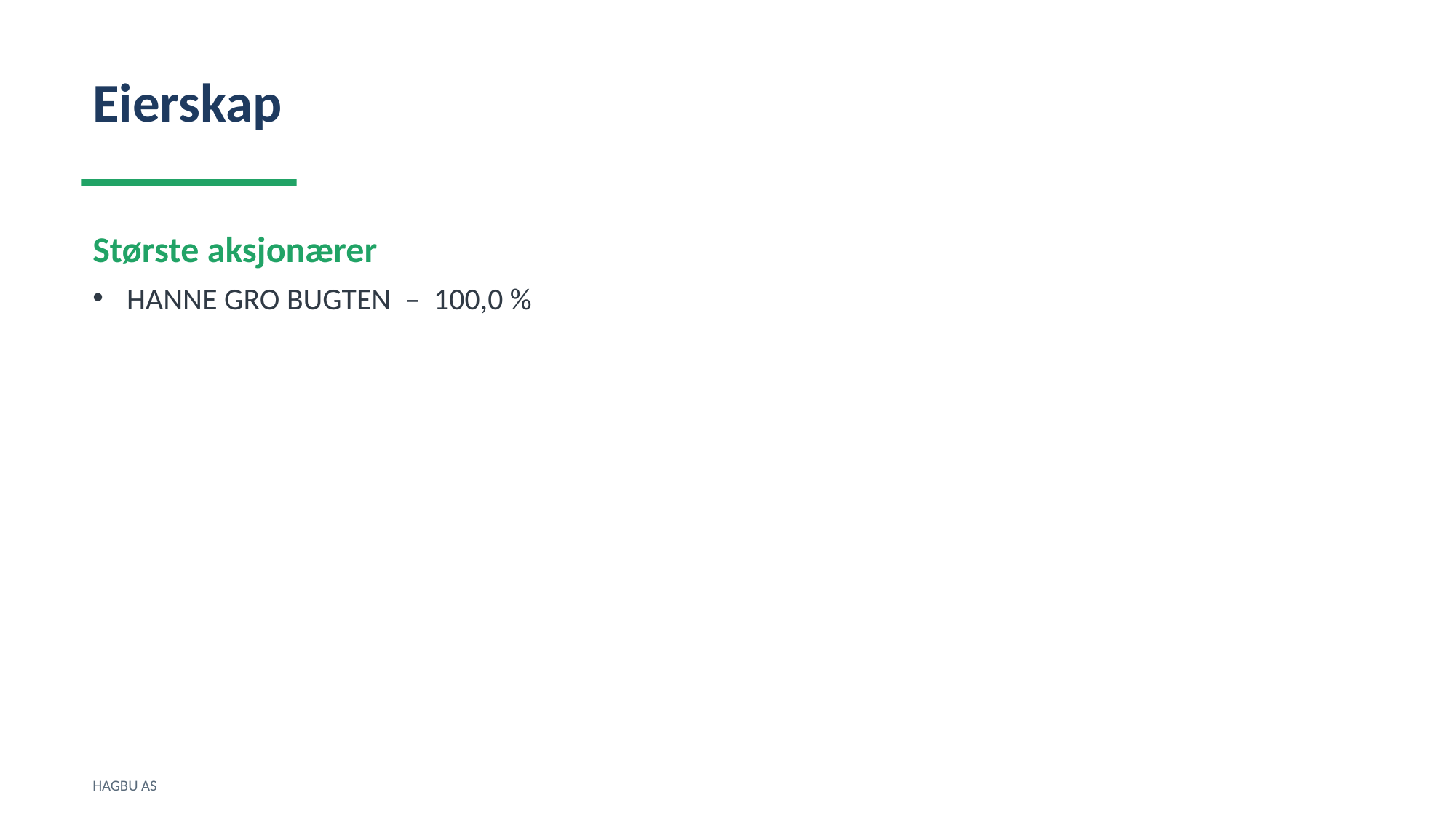

Eierskap

Største aksjonærer
HANNE GRO BUGTEN  –  100,0 %
HAGBU AS